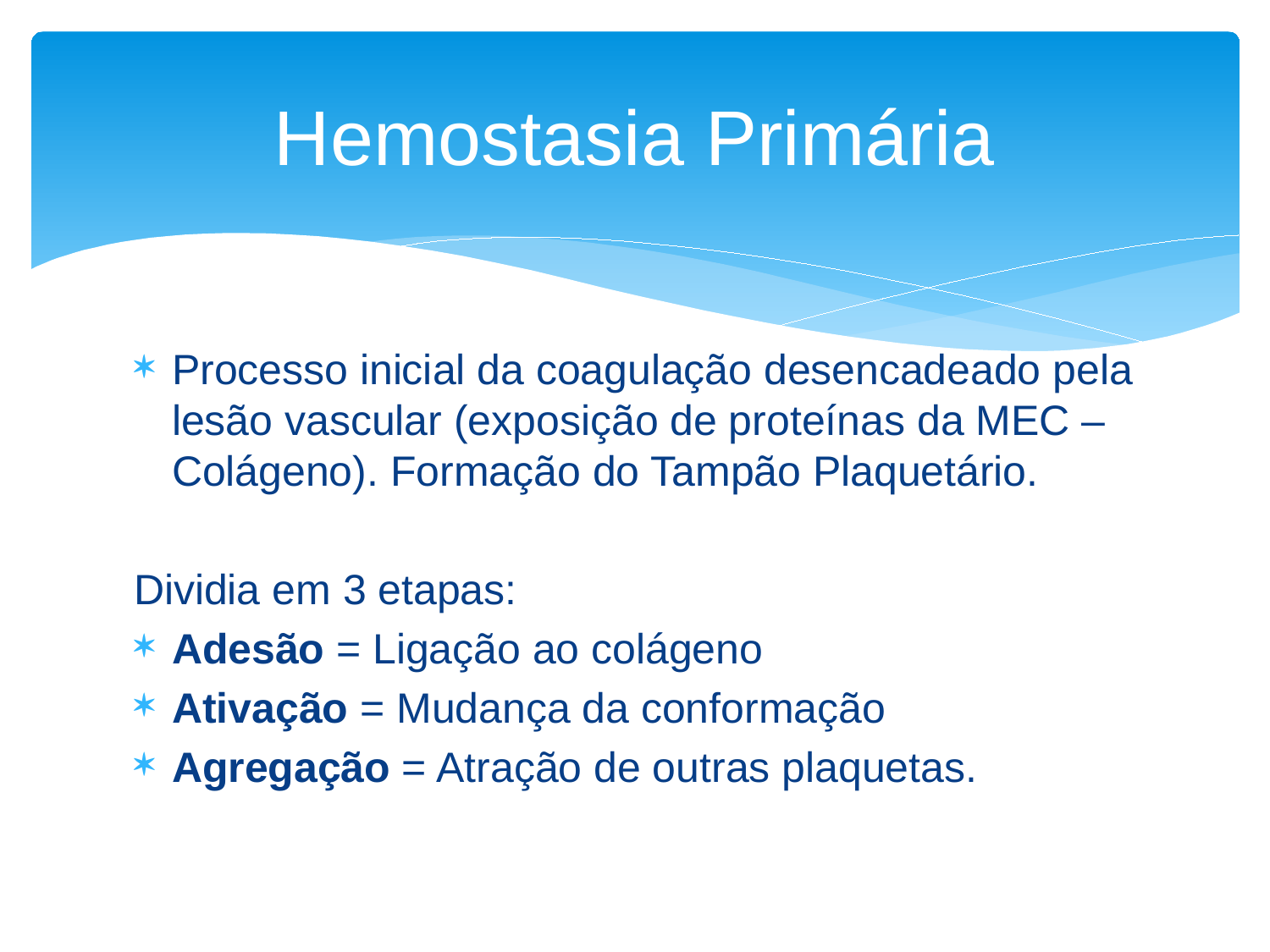

# Hemostasia Primária
Processo inicial da coagulação desencadeado pela lesão vascular (exposição de proteínas da MEC – Colágeno). Formação do Tampão Plaquetário.

Dividia em 3 etapas:
Adesão = Ligação ao colágeno
Ativação = Mudança da conformação
Agregação = Atração de outras plaquetas.